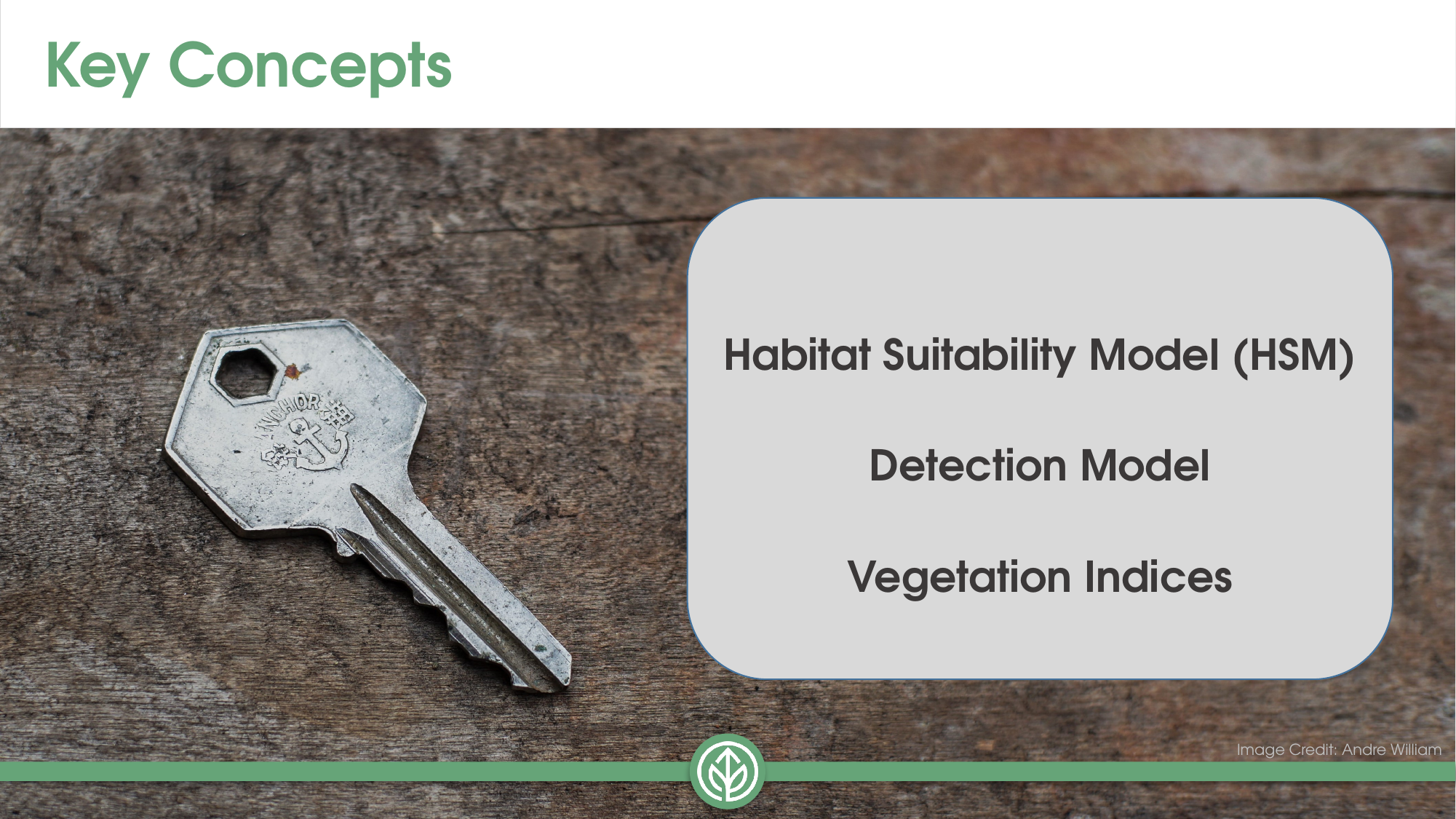

Key Concepts

Habitat Suitability Model (HSM)
Detection Model
Vegetation Indices
Image Credit: Andre William